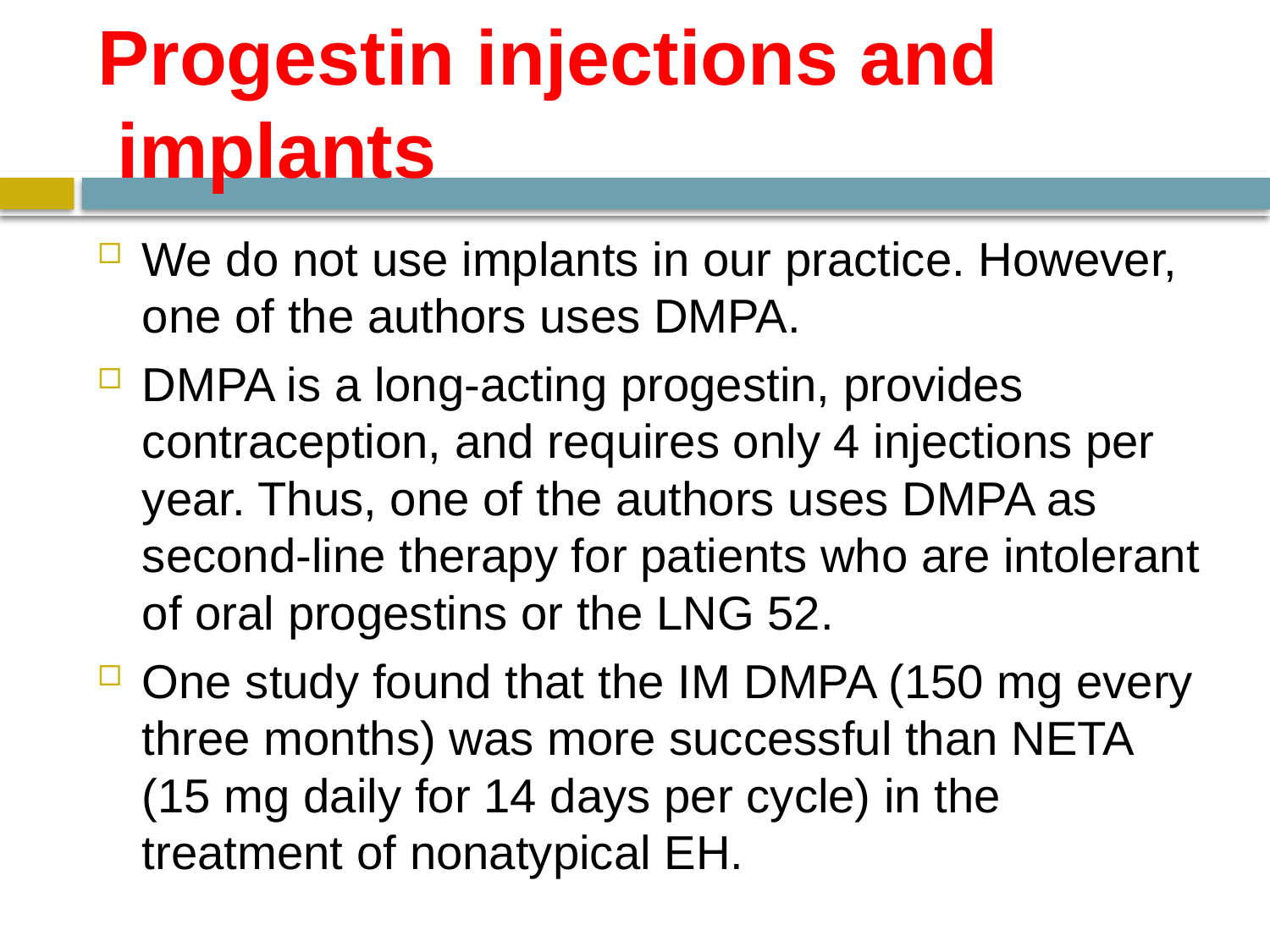

# Progestin injections and implants
We do not use implants in our practice. However, one of the authors uses DMPA.
DMPA is a long-acting progestin, provides contraception, and requires only 4 injections per year. Thus, one of the authors uses DMPA as second-line therapy for patients who are intolerant of oral progestins or the LNG 52.
One study found that the IM DMPA (150 mg every three months) was more successful than NETA (15 mg daily for 14 days per cycle) in the treatment of nonatypical EH.